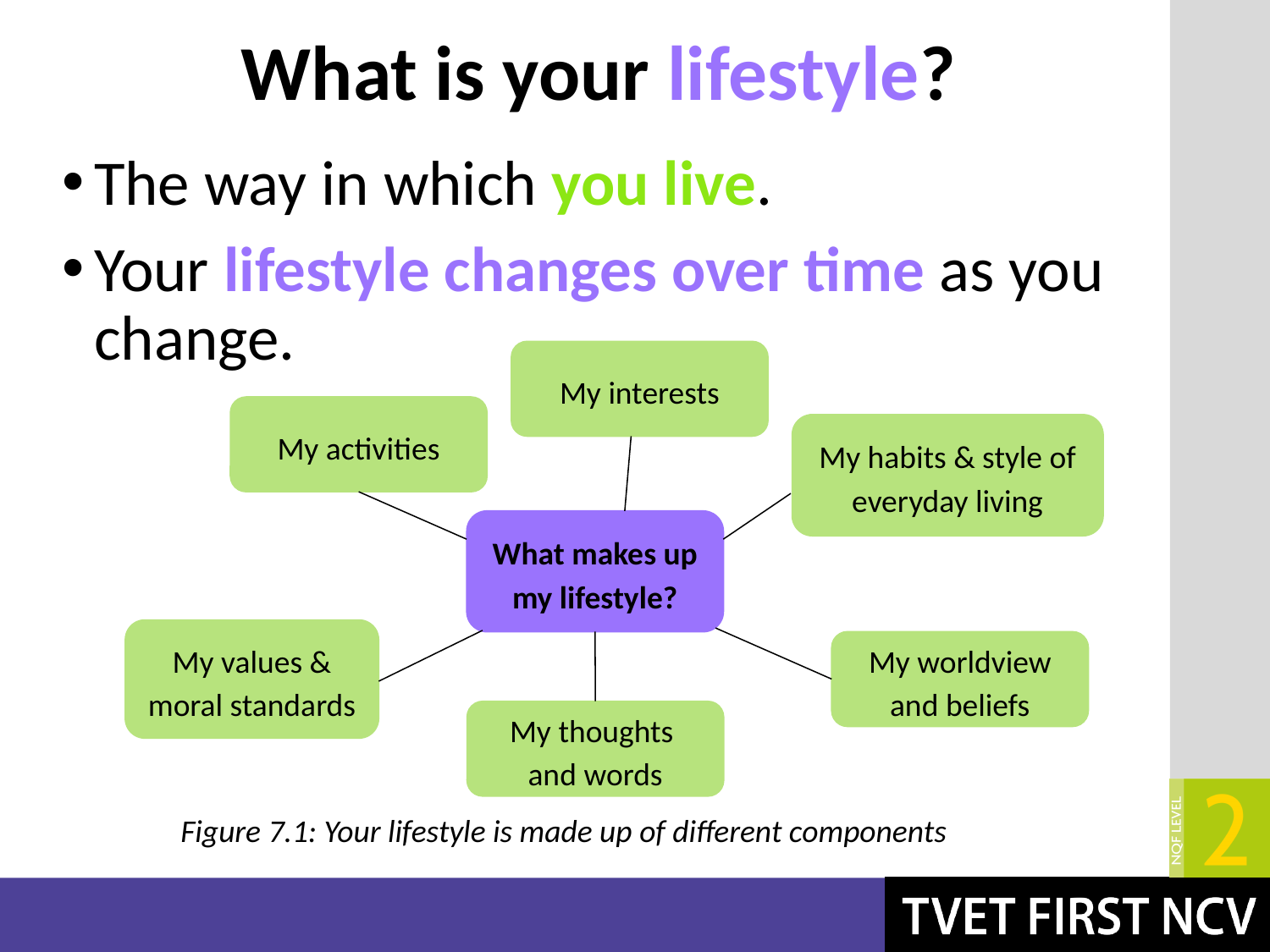

# What is your lifestyle?
The way in which you live.
Your lifestyle changes over time as you change.
My interests
My activities
My habits & style of everyday living
What makes up my lifestyle?
My values & moral standards
My worldview and beliefs
My thoughts
and words
Figure 7.1: Your lifestyle is made up of different components